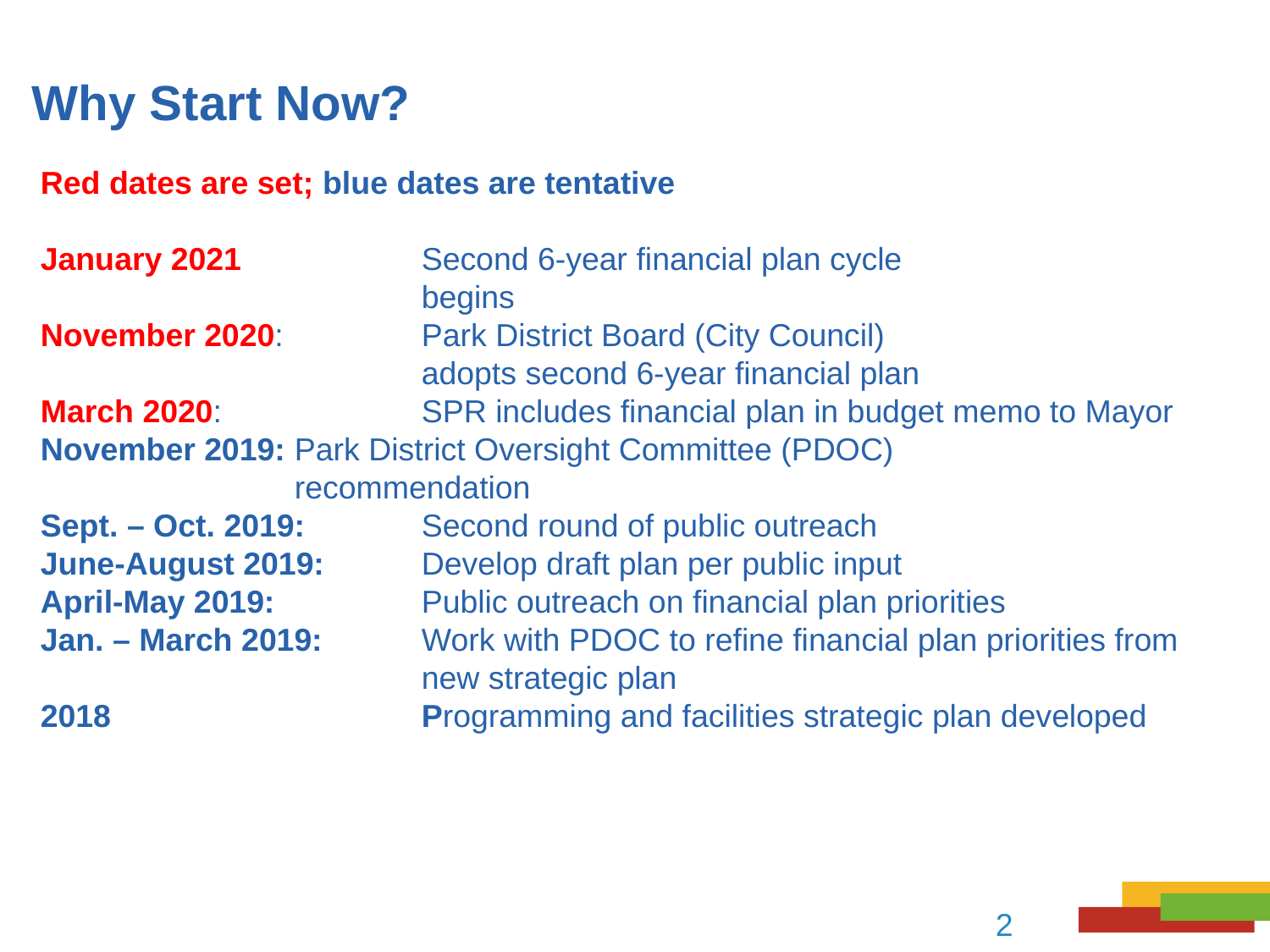

Why Start Now?

Red dates are set; blue dates are tentative

January 2021		Second 6-year financial plan cycle
			begins
November 2020:		Park District Board (City Council)
			adopts second 6-year financial plan
March 2020: 		SPR includes financial plan in budget memo to Mayor
November 2019: 	Park District Oversight Committee (PDOC) 					recommendation
Sept. – Oct. 2019:	Second round of public outreach
June-August 2019:	Develop draft plan per public input
April-May 2019: 		Public outreach on financial plan priorities
Jan. – March 2019:	Work with PDOC to refine financial plan priorities from 			new strategic plan
2018			Programming and facilities strategic plan developed

2